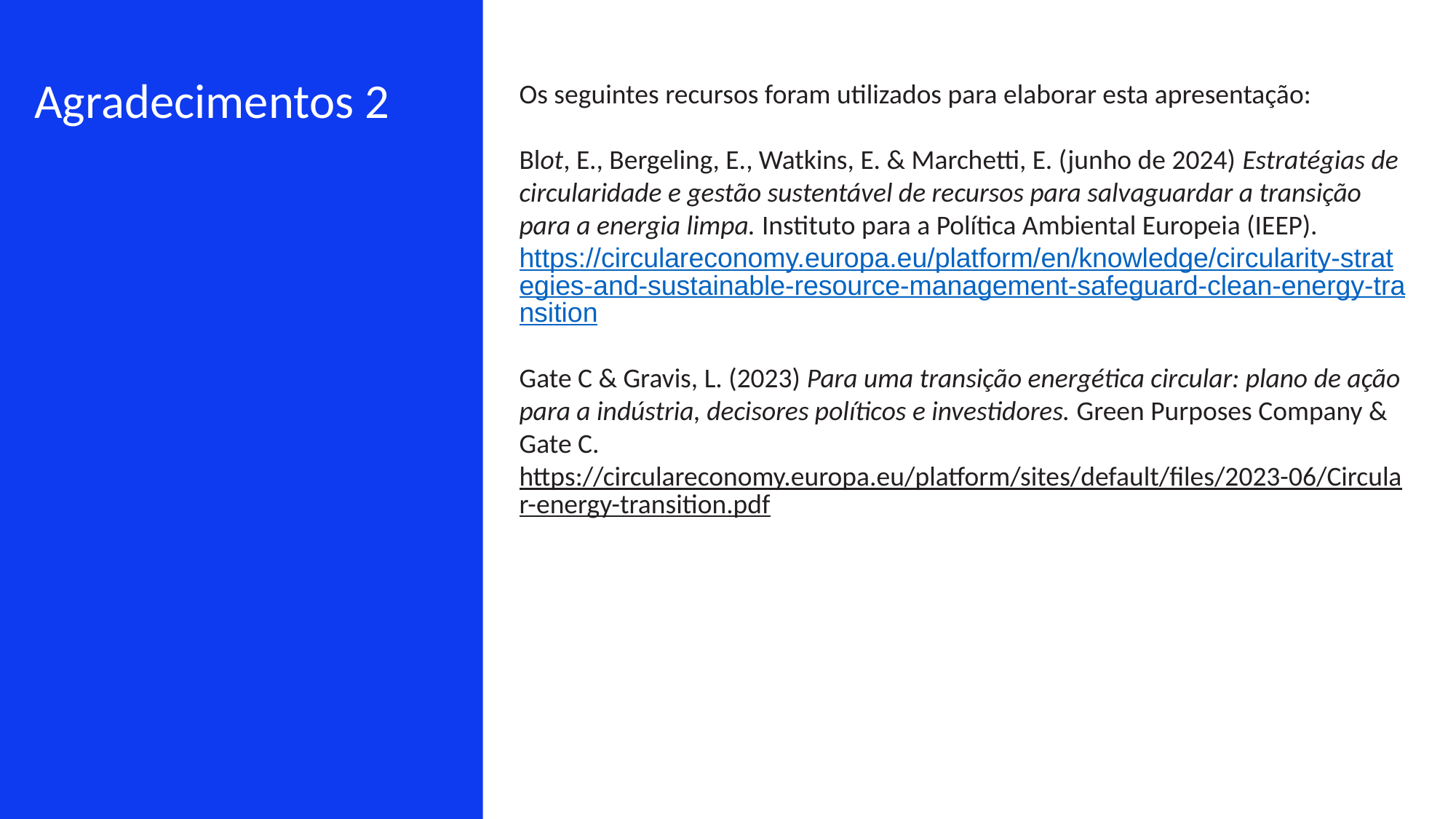

Agradecimentos 2
Os seguintes recursos foram utilizados para elaborar esta apresentação:

Blot, E., Bergeling, E., Watkins, E. & Marchetti, E. (junho de 2024) Estratégias de circularidade e gestão sustentável de recursos para salvaguardar a transição para a energia limpa. Instituto para a Política Ambiental Europeia (IEEP).  https://circulareconomy.europa.eu/platform/en/knowledge/circularity-strategies-and-sustainable-resource-management-safeguard-clean-energy-transition

Gate C & Gravis, L. (2023) Para uma transição energética circular: plano de ação para a indústria, decisores políticos e investidores. Green Purposes Company & Gate C.
https://circulareconomy.europa.eu/platform/sites/default/files/2023-06/Circular-energy-transition.pdf